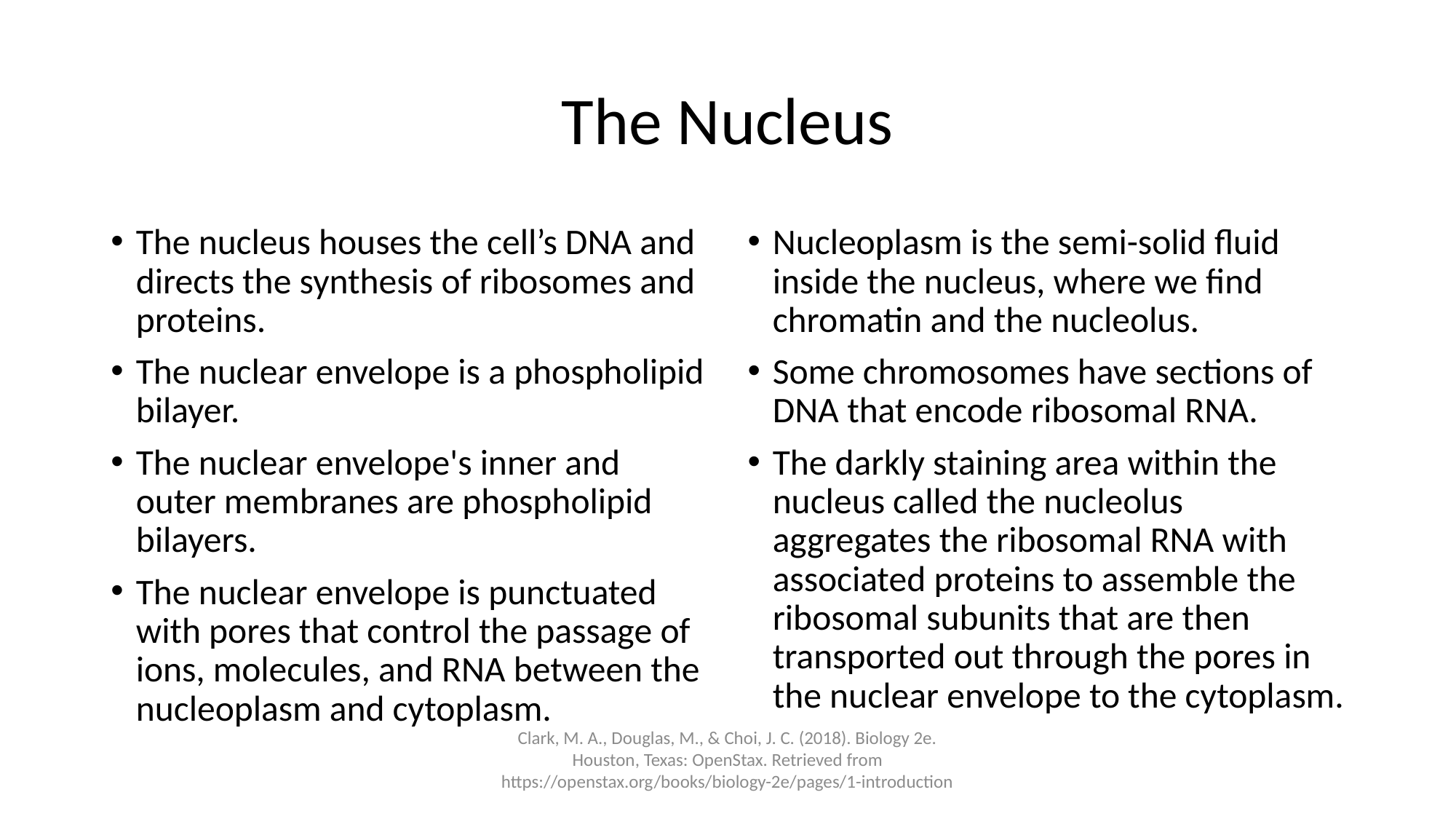

# The Nucleus
The nucleus houses the cell’s DNA and directs the synthesis of ribosomes and proteins.
The nuclear envelope is a phospholipid bilayer.
The nuclear envelope's inner and outer membranes are phospholipid bilayers.
The nuclear envelope is punctuated with pores that control the passage of ions, molecules, and RNA between the nucleoplasm and cytoplasm.

Nucleoplasm is the semi-solid fluid inside the nucleus, where we find chromatin and the nucleolus.
Some chromosomes have sections of DNA that encode ribosomal RNA.
The darkly staining area within the nucleus called the nucleolus aggregates the ribosomal RNA with associated proteins to assemble the ribosomal subunits that are then transported out through the pores in the nuclear envelope to the cytoplasm.
Clark, M. A., Douglas, M., & Choi, J. C. (2018). Biology 2e. Houston, Texas: OpenStax. Retrieved from https://openstax.org/books/biology-2e/pages/1-introduction